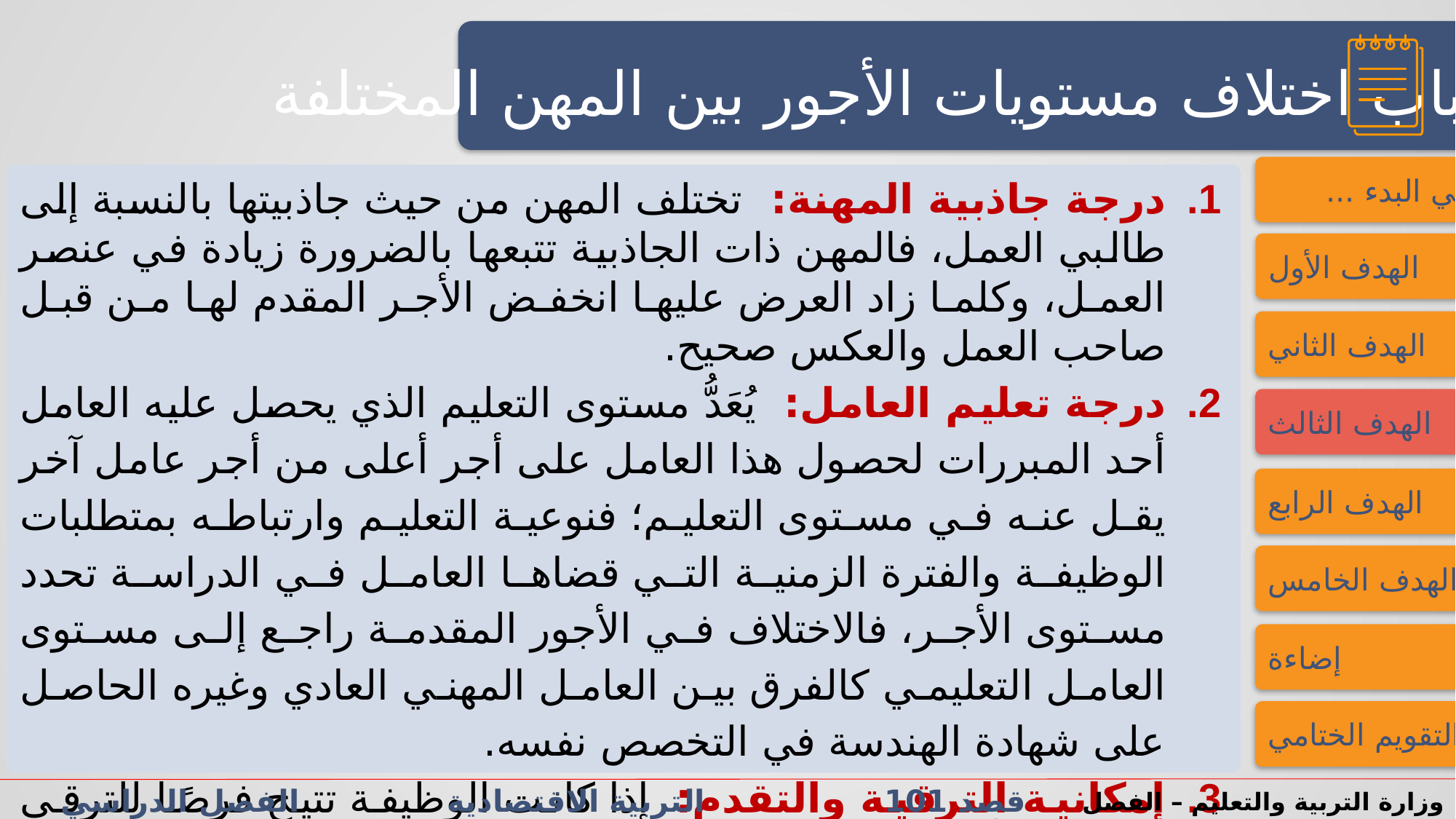

النشاط الاستهلالي
النشاط الاستهلالي

أسباب اختلاف مستويات الأجور بين المهن المختلفة
فــــي البدء ...
درجة جاذبية المهنة:  تختلف المهن من حيث جاذبيتها بالنسبة إلى طالبي العمل، فالمهن ذات الجاذبية تتبعها بالضرورة زيادة في عنصر العمل، وكلما زاد العرض عليها انخفض الأجر المقدم لها من قبل صاحب العمل والعكس صحيح.
درجة تعليم العامل:  يُعَدُّ مستوى التعليم الذي يحصل عليه العامل أحد المبررات لحصول هذا العامل على أجر أعلى من أجر عامل آخر يقل عنه في مستوى التعليم؛ فنوعية التعليم وارتباطه بمتطلبات الوظيفة والفترة الزمنية التي قضاها العامل في الدراسة تحدد مستوى الأجر، فالاختلاف في الأجور المقدمة راجع إلى مستوى العامل التعليمي كالفرق بين العامل المهني العادي وغيره الحاصل على شهادة الهندسة في التخصص نفسه.
إمكانية الترقية والتقدم:  إذا كانت الوظيفة تتيح فرصًا للترقي والوصول إلى مكانة اجتماعية مرتفعة زاد عنصر العمل عليها، مما يؤدى إلى انخفاض الأجر كنتيجة لتفاعل قوى العرض والطلب، مع ذلك يقبل الأفراد على هذه المهنة رغبة في تحقيق مكانة اجتماعية وأجر أعلى في المستقبل.
الهدف الأول
الهدف الثاني
الهدف الثالث
الهدف الرابع
الهدف الخامس
إضاءة
التقويم الختامي
قصد 101                 التربية الاقتصادية              الفصل الدراسي الأول/الثاني        الدرس 2-1:  الكسب المشروع والدخل
وزارة التربية والتعليم – الفصل الدراسي2023-2024